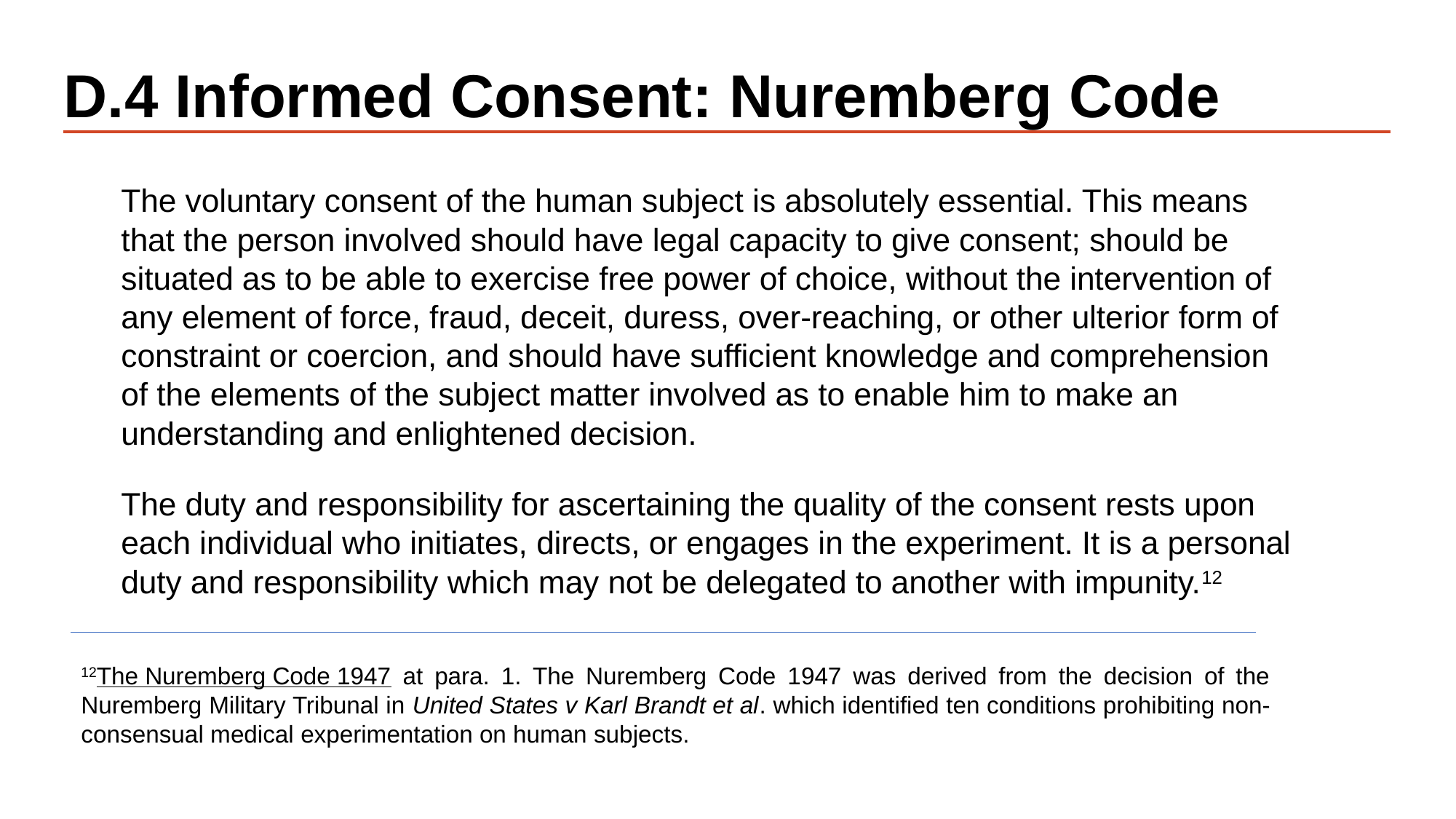

# D.4 Informed Consent: Nuremberg Code
The voluntary consent of the human subject is absolutely essential. This means that the person involved should have legal capacity to give consent; should be situated as to be able to exercise free power of choice, without the intervention of any element of force, fraud, deceit, duress, over-reaching, or other ulterior form of constraint or coercion, and should have sufficient knowledge and comprehension of the elements of the subject matter involved as to enable him to make an understanding and enlightened decision.
The duty and responsibility for ascertaining the quality of the consent rests upon each individual who initiates, directs, or engages in the experiment. It is a personal duty and responsibility which may not be delegated to another with impunity.12

12The Nuremberg Code 1947 at para. 1. The Nuremberg Code 1947 was derived from the decision of the Nuremberg Military Tribunal in United States v Karl Brandt et al. which identified ten conditions prohibiting non-consensual medical experimentation on human subjects.